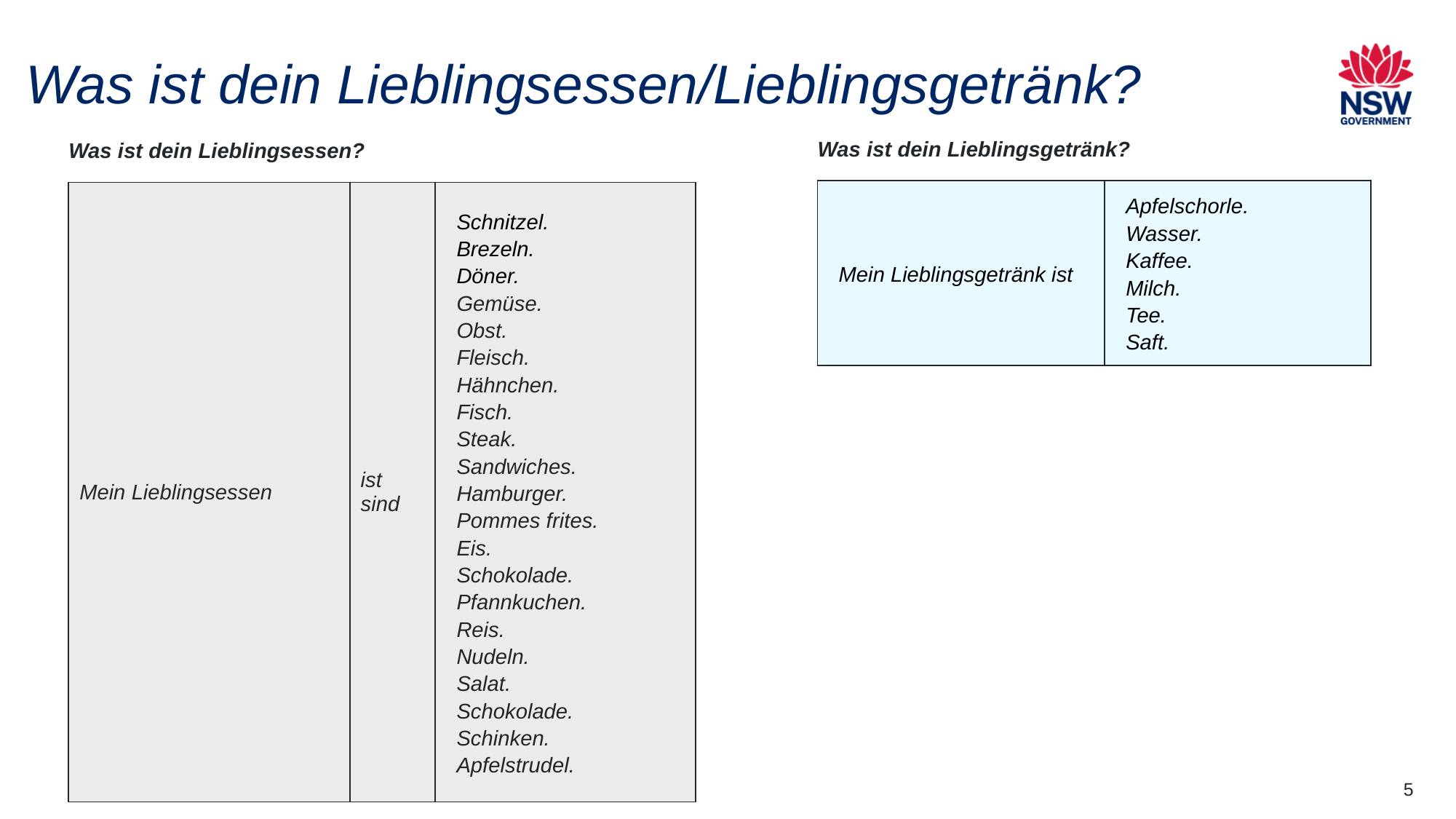

# Was ist dein Lieblingsessen/Lieblingsgetränk?

Was ist dein Lieblingsgetränk?
Was ist dein Lieblingsessen?
| Mein Lieblingsgetränk ist | Apfelschorle. Wasser. Kaffee. Milch. Tee. Saft. |
| --- | --- |
| Mein Lieblingsessen | ist sind | Schnitzel. Brezeln. Döner. Gemüse. Obst. Fleisch. Hähnchen. Fisch. Steak. Sandwiches. Hamburger. Pommes frites. Eis. Schokolade. Pfannkuchen. Reis. Nudeln. Salat. Schokolade. Schinken. Apfelstrudel. |
| --- | --- | --- |
5